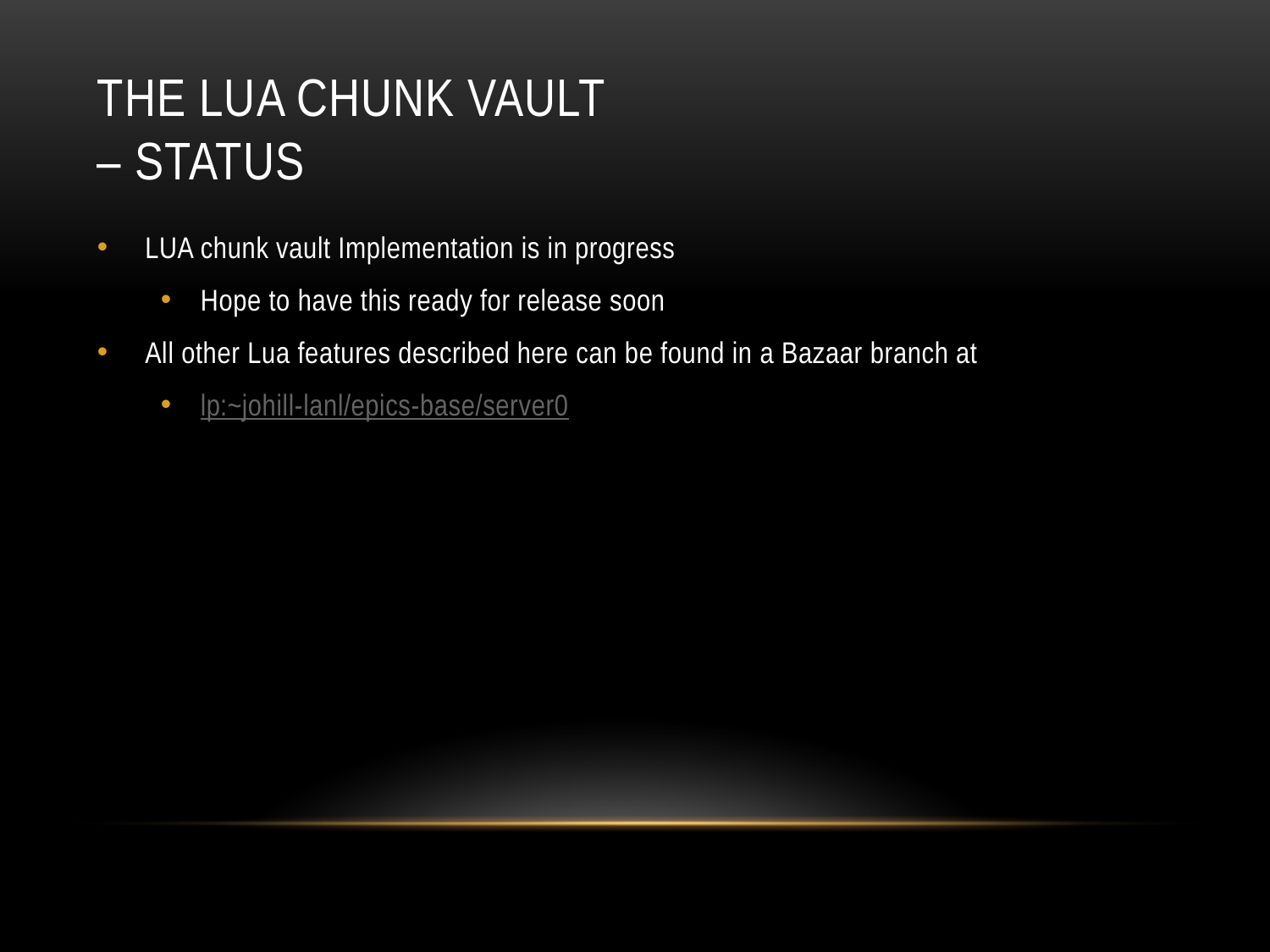

# The Lua Chunk Vault – status
LUA chunk vault Implementation is in progress
Hope to have this ready for release soon
All other Lua features described here can be found in a Bazaar branch at
lp:~johill-lanl/epics-base/server0